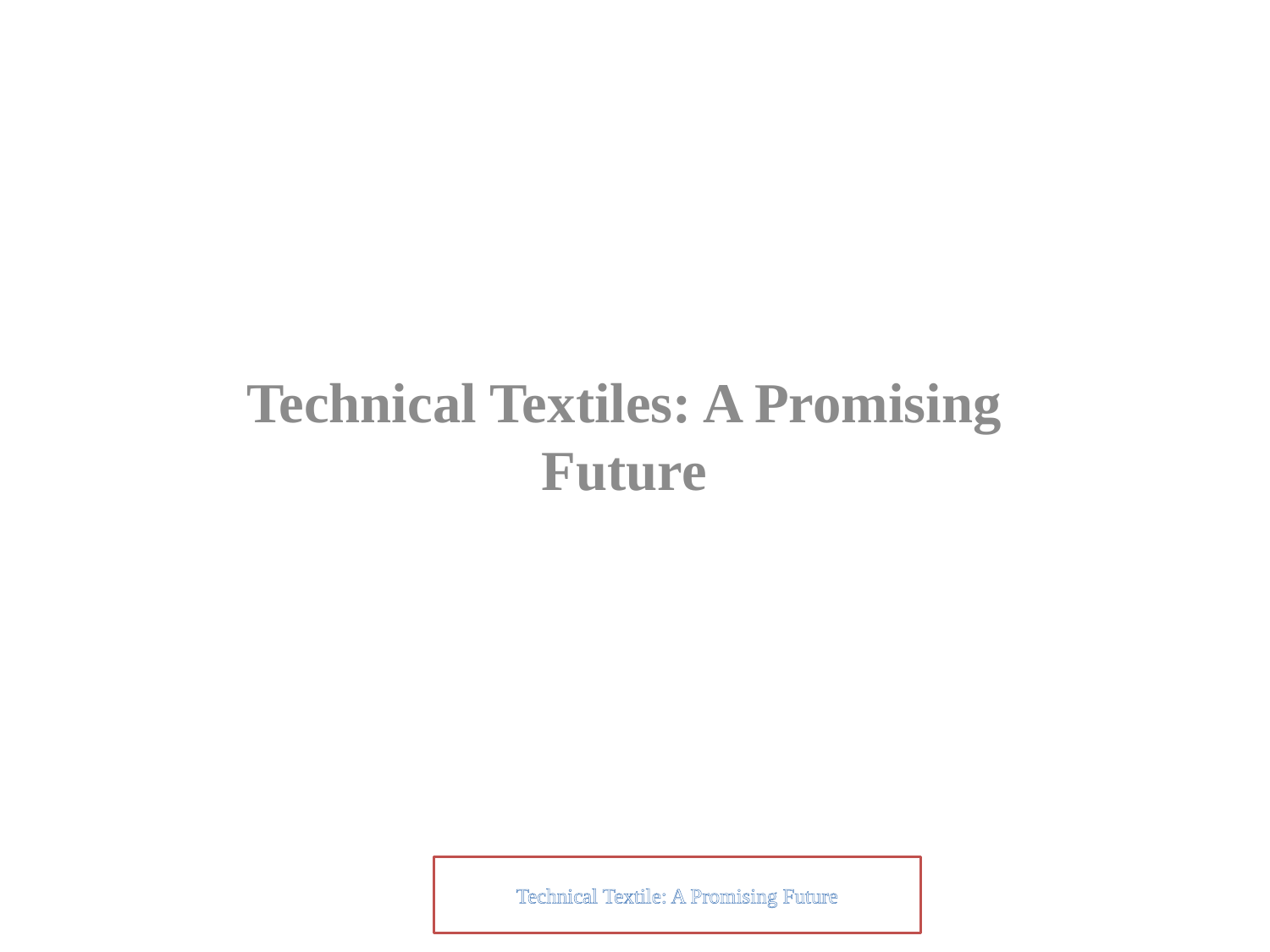

Technical Textiles: A Promising Future

Technical Textile: A Promising Future